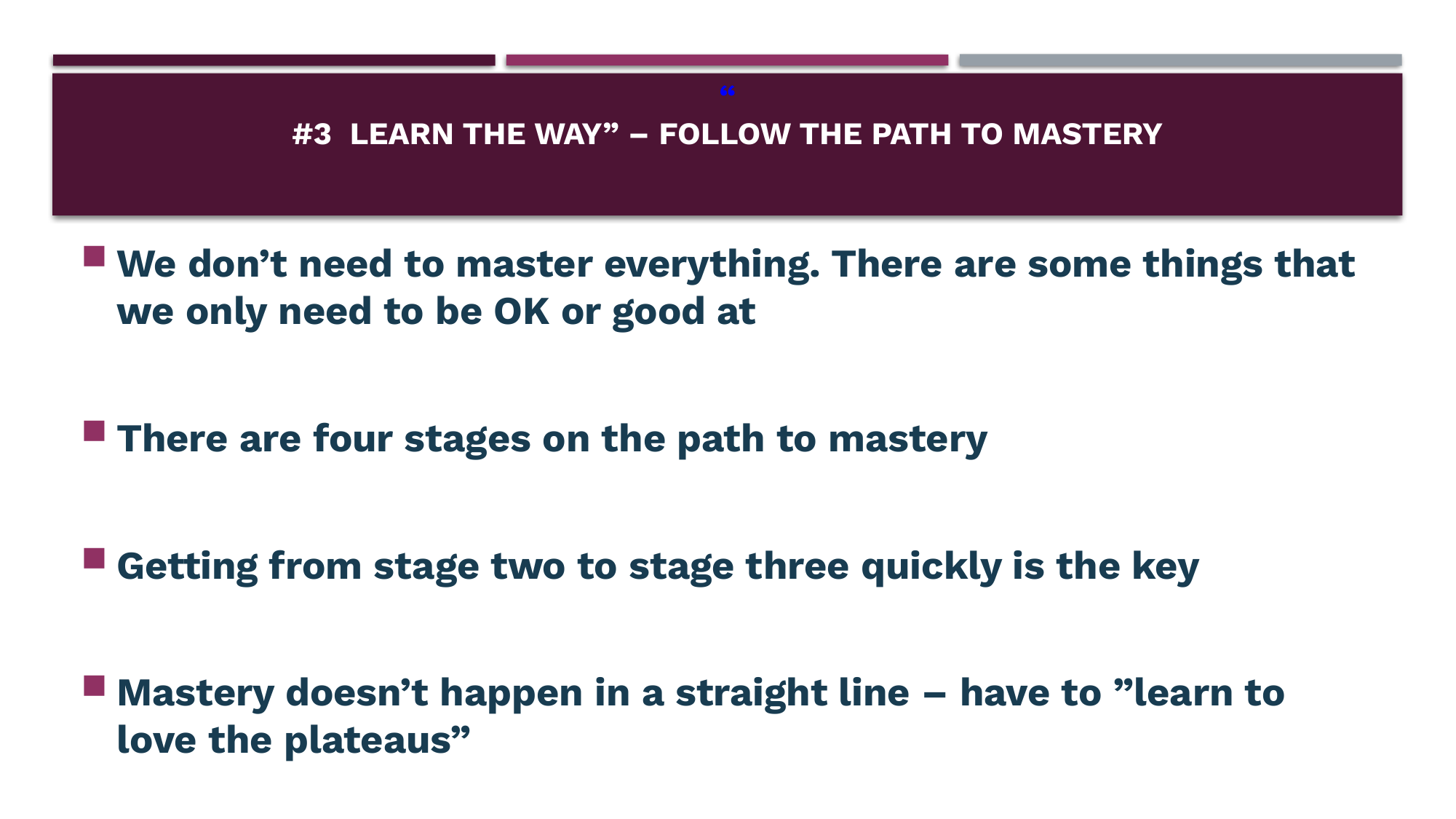

# “ #3  Learn the Way” – Follow the Path to Mastery
We don’t need to master everything. There are some things that we only need to be OK or good at

There are four stages on the path to mastery

Getting from stage two to stage three quickly is the key

Mastery doesn’t happen in a straight line – have to ”learn to love the plateaus”